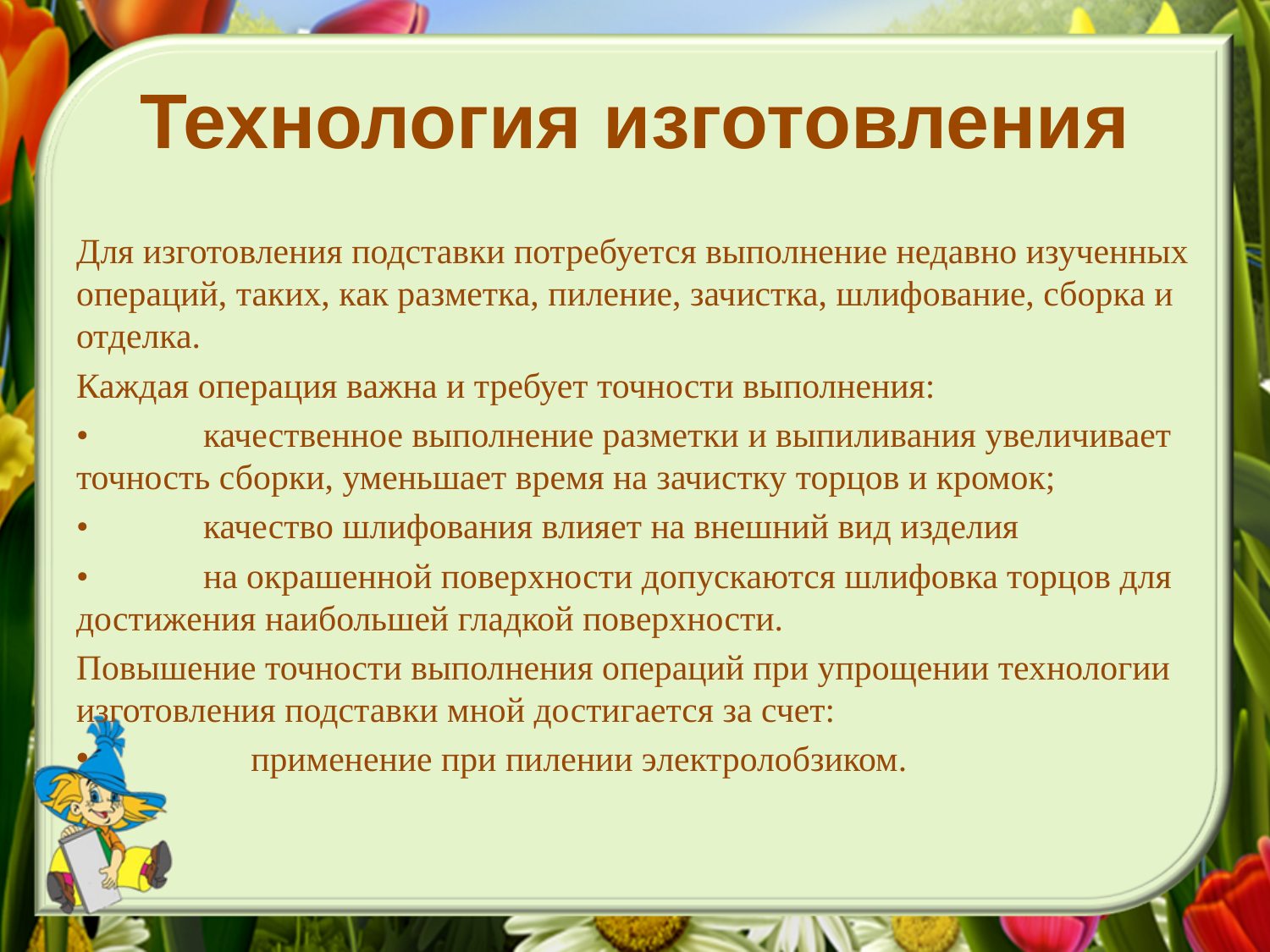

# Технология изготовления
Для изготовления подставки потребуется выполнение недавно изученных операций, таких, как разметка, пиление, зачистка, шлифование, сборка и отделка.
Каждая операция важна и требует точности выполнения:
•	качественное выполнение разметки и выпиливания увеличивает точность сборки, уменьшает время на зачистку торцов и кромок;
•	качество шлифования влияет на внешний вид изделия
•	на окрашенной поверхности допускаются шлифовка торцов для достижения наибольшей гладкой поверхности.
Повышение точности выполнения операций при упрощении технологии изготовления подставки мной достигается за счет:
	применение при пилении электролобзиком.